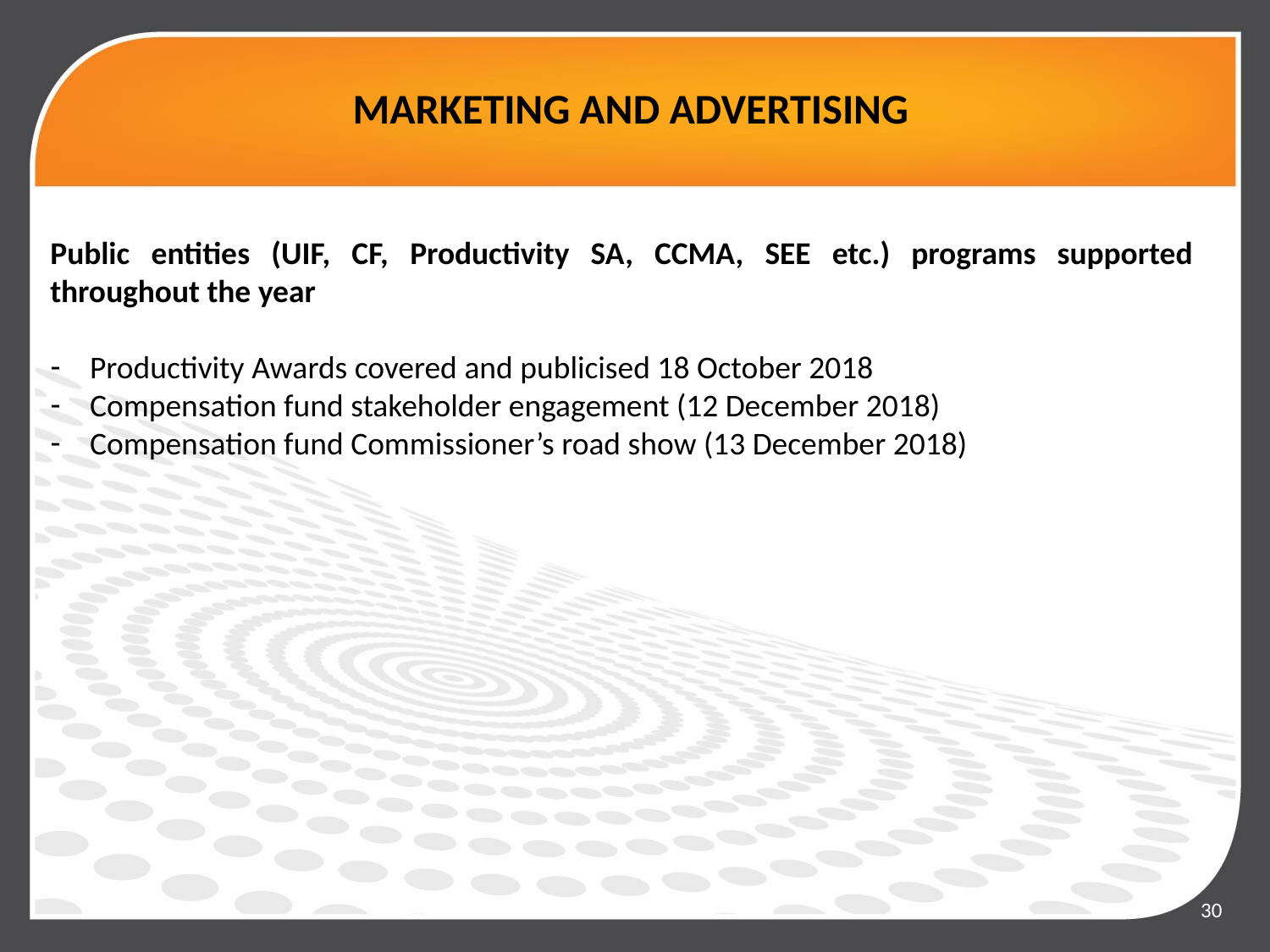

# MARKETING AND ADVERTISING
Public entities (UIF, CF, Productivity SA, CCMA, SEE etc.) programs supported throughout the year

Productivity Awards covered and publicised 18 October 2018
Compensation fund stakeholder engagement (12 December 2018)
Compensation fund Commissioner’s road show (13 December 2018)

30